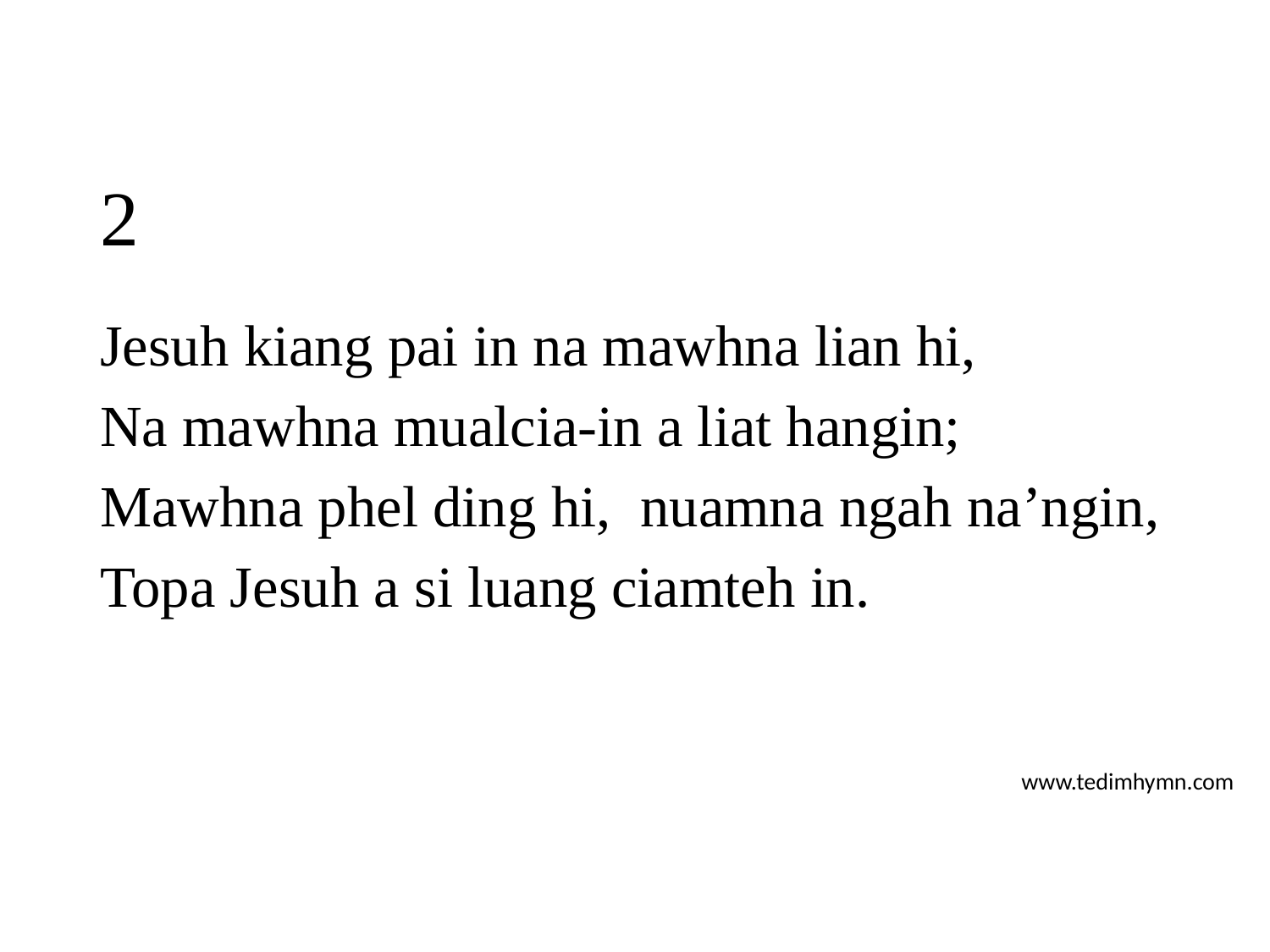

# 2
Jesuh kiang pai in na mawhna lian hi,
Na mawhna mualcia-in a liat hangin;
Mawhna phel ding hi,  nuamna ngah na’ngin,
Topa Jesuh a si luang ciamteh in.
www.tedimhymn.com